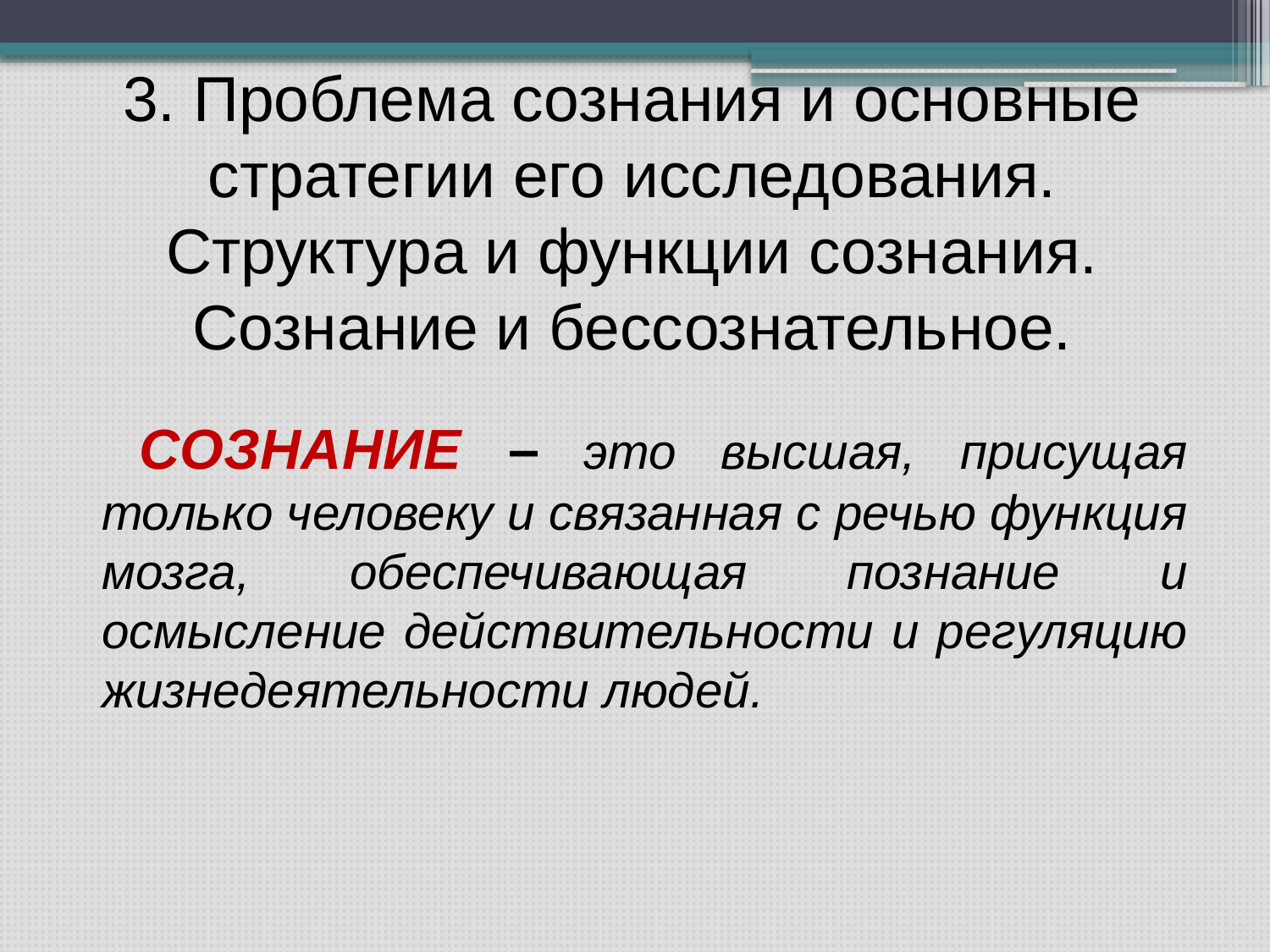

3. Проблема сознания и основные стратегии его исследования. Структура и функции сознания. Сознание и бессознательное.
СОЗНАНИЕ – это высшая, присущая только человеку и связанная с речью функция мозга, обеспечивающая познание и осмысление действительности и регуляцию жизнедеятельности людей.